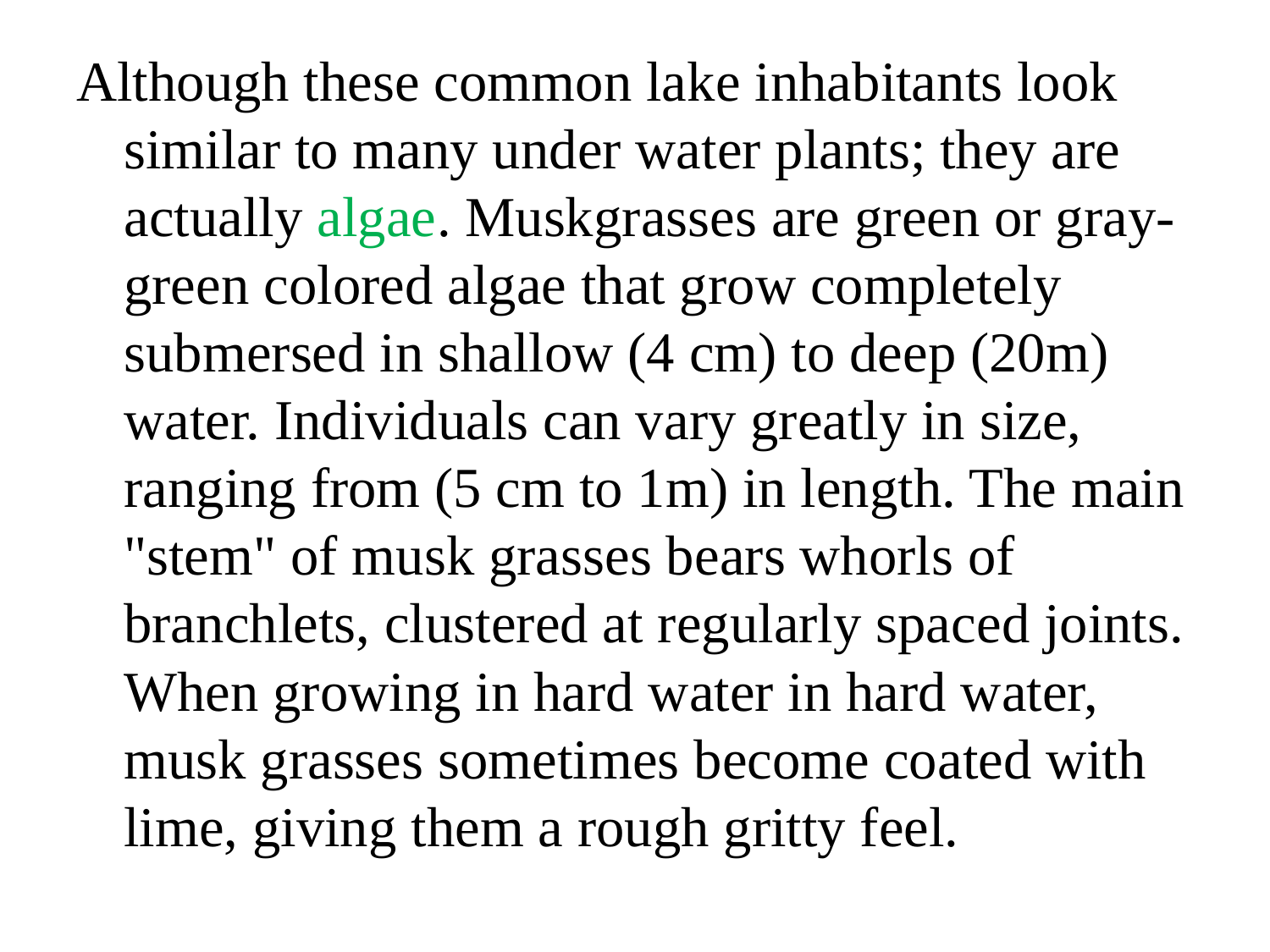

#
Although these common lake inhabitants look similar to many under water plants; they are actually algae. Muskgrasses are green or gray-green colored algae that grow completely submersed in shallow (4 cm) to deep (20m) water. Individuals can vary greatly in size, ranging from (5 cm to 1m) in length. The main "stem" of musk grasses bears whorls of branchlets, clustered at regularly spaced joints. When growing in hard water in hard water, musk grasses sometimes become coated with lime, giving them a rough gritty feel.